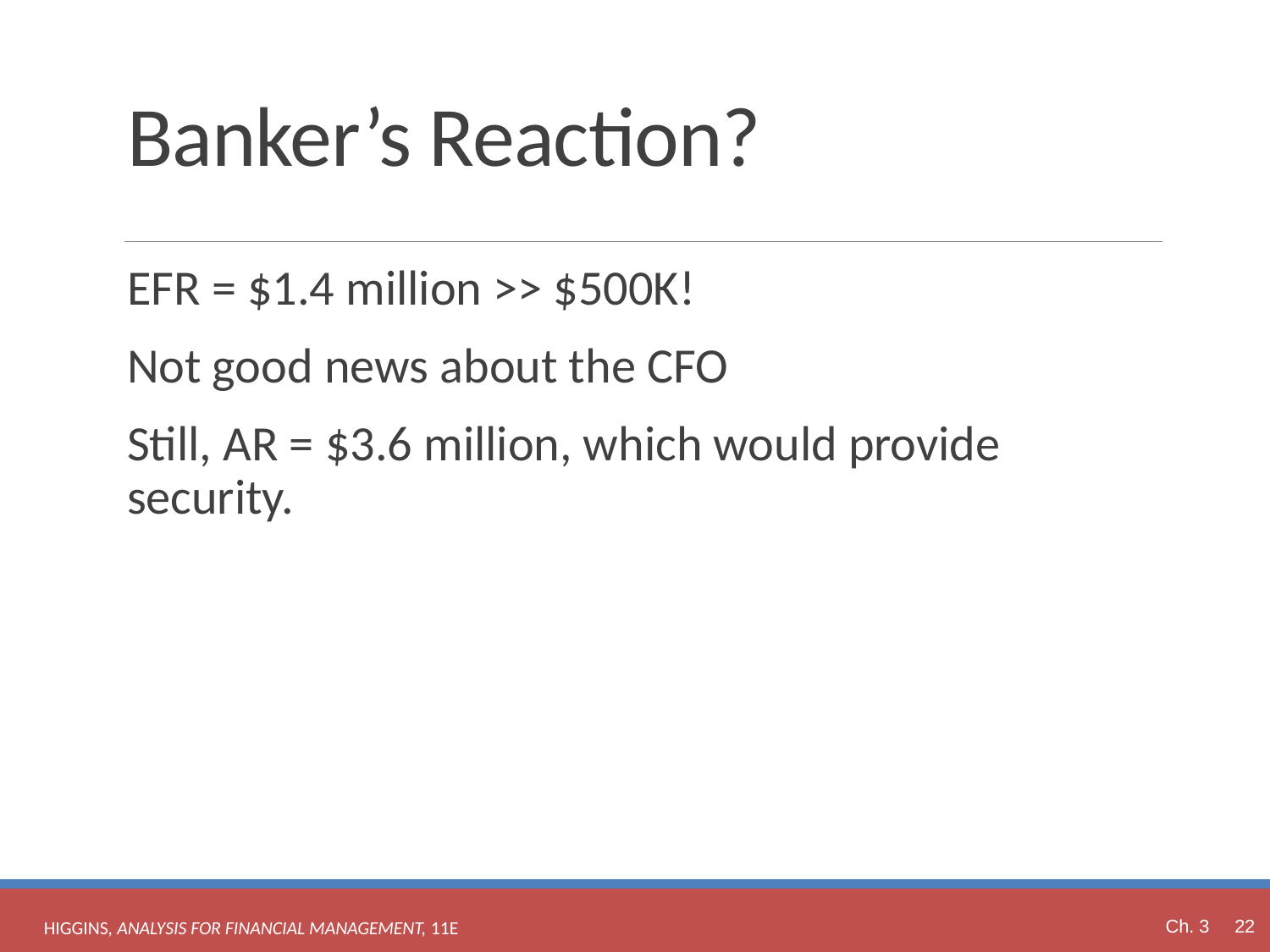

# Banker’s Reaction?
EFR = $1.4 million >> $500K!
Not good news about the CFO
Still, AR = $3.6 million, which would provide security.

Ch. 3     22